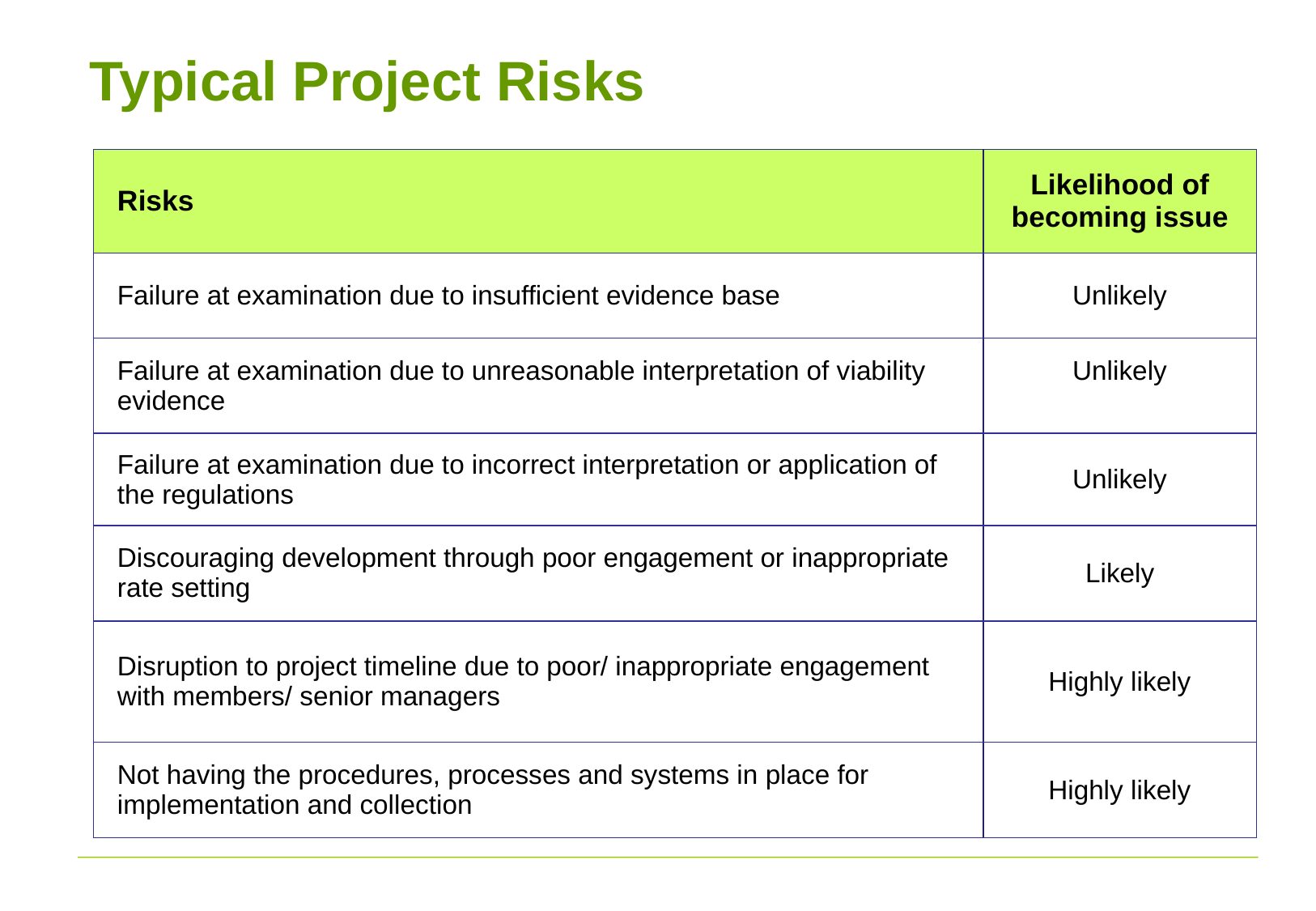

# Typical Project Risks
| Risks | Likelihood of becoming issue |
| --- | --- |
| Failure at examination due to insufficient evidence base | Unlikely |
| Failure at examination due to unreasonable interpretation of viability evidence | Unlikely |
| Failure at examination due to incorrect interpretation or application of the regulations | Unlikely |
| Discouraging development through poor engagement or inappropriate rate setting | Likely |
| Disruption to project timeline due to poor/ inappropriate engagement with members/ senior managers | Highly likely |
| Not having the procedures, processes and systems in place for implementation and collection | Highly likely |